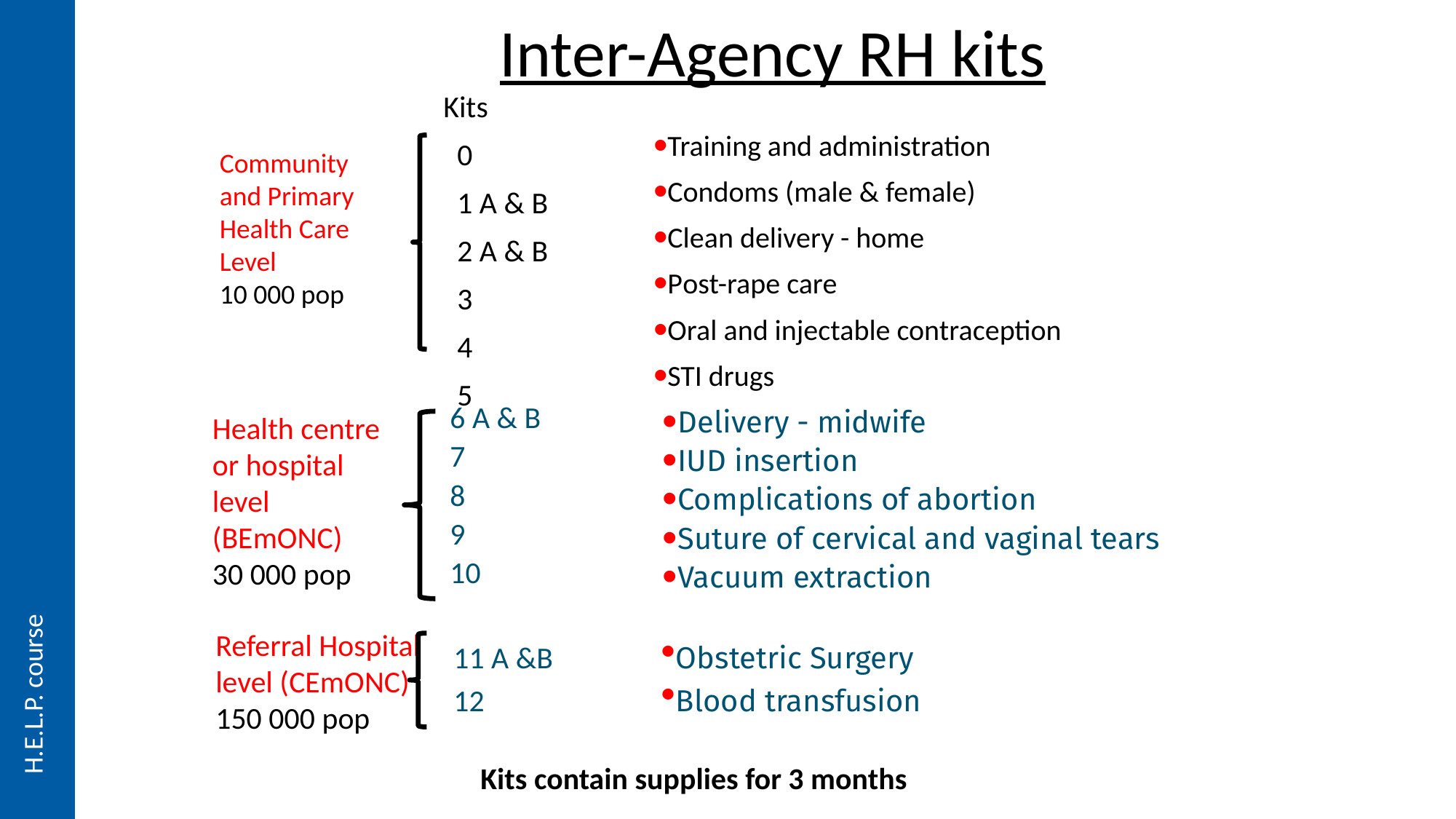

# Inter-Agency RH kits
Kits
  0
  1 A & B
  2 A & B
  3
  4
  5
Training and administration
Condoms (male & female)
Clean delivery - home
Post-rape care
Oral and injectable contraception
STI drugs

Community and Primary Health Care Level
10 000 pop

    6 A & B
    7
    8
    9
    10

Delivery - midwife
IUD insertion
Complications of abortion
Suture of cervical and vaginal tears
Vacuum extraction
Health centre or hospital level (BEmONC)
30 000 pop

Referral Hospital level (CEmONC)
150 000 pop

Obstetric Surgery
Blood transfusion
11 A &B
12

Kits contain supplies for 3 months